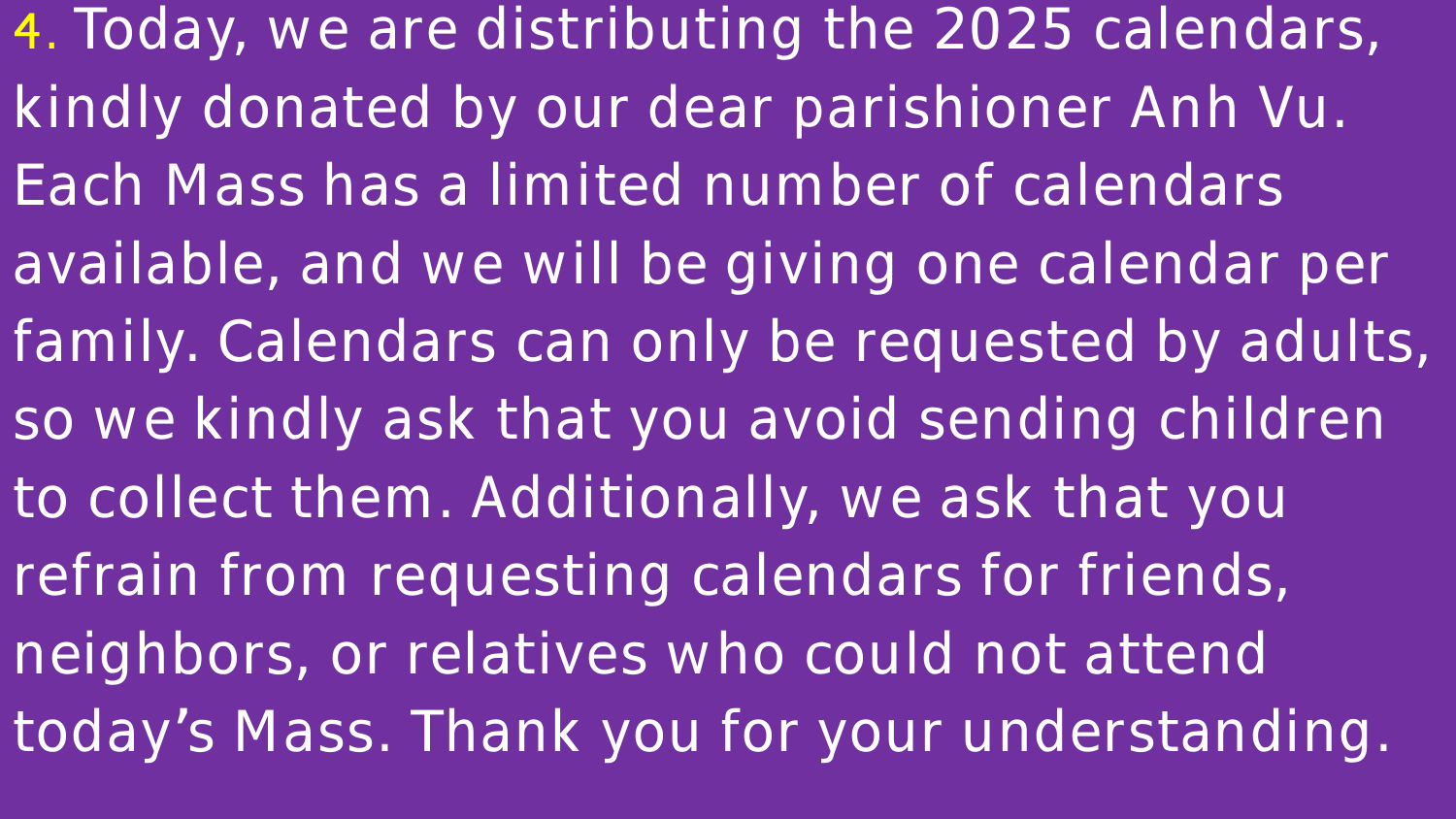

4. Today, we are distributing the 2025 calendars, kindly donated by our dear parishioner Anh Vu. Each Mass has a limited number of calendars available, and we will be giving one calendar per family. Calendars can only be requested by adults, so we kindly ask that you avoid sending children to collect them. Additionally, we ask that you refrain from requesting calendars for friends, neighbors, or relatives who could not attend today’s Mass. Thank you for your understanding.